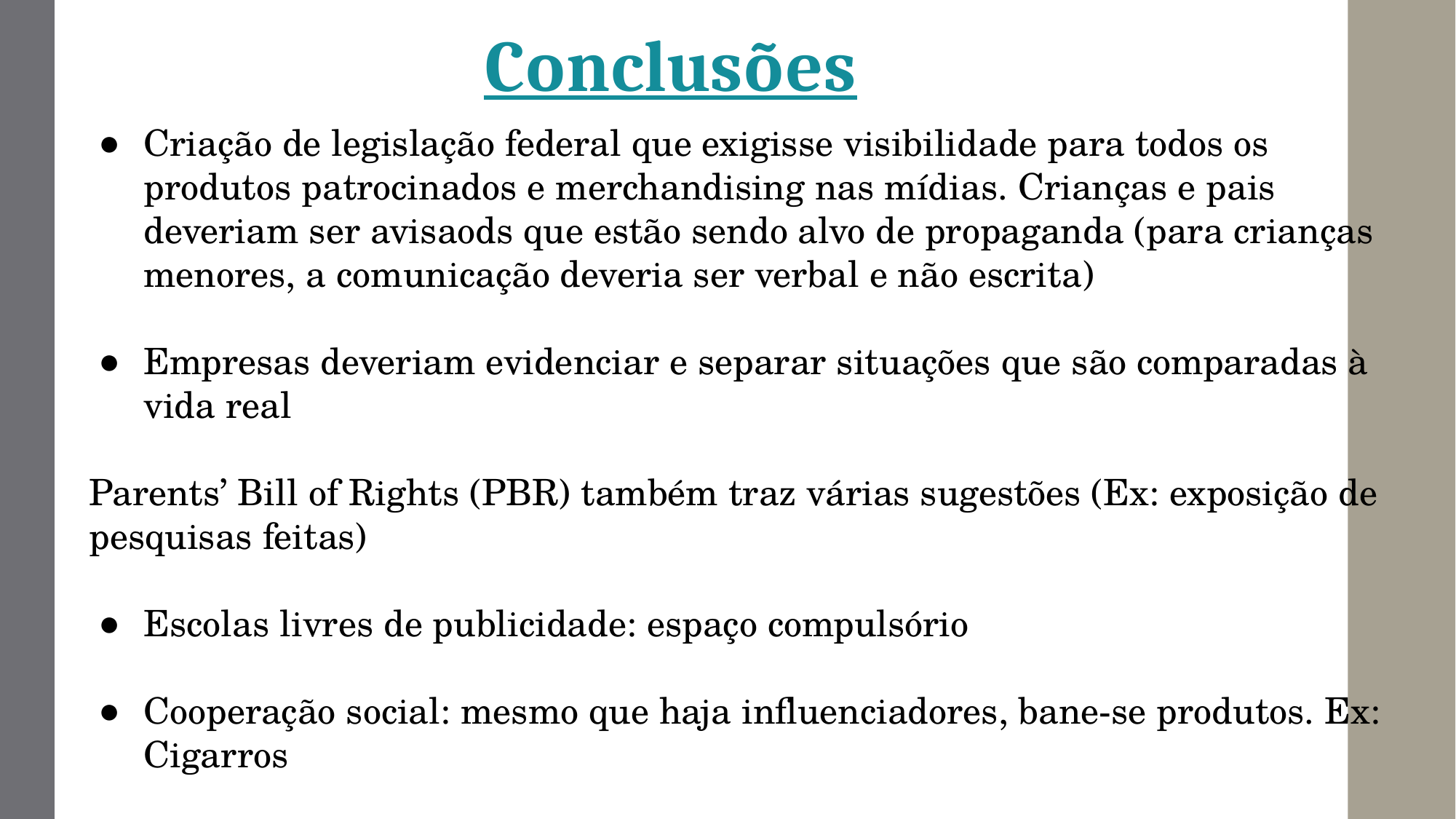

Conclusões

Criação de legislação federal que exigisse visibilidade para todos os produtos patrocinados e merchandising nas mídias. Crianças e pais deveriam ser avisaods que estão sendo alvo de propaganda (para crianças menores, a comunicação deveria ser verbal e não escrita)

Empresas deveriam evidenciar e separar situações que são comparadas à vida real

Parents’ Bill of Rights (PBR) também traz várias sugestões (Ex: exposição de pesquisas feitas)

Escolas livres de publicidade: espaço compulsório

Cooperação social: mesmo que haja influenciadores, bane-se produtos. Ex: Cigarros